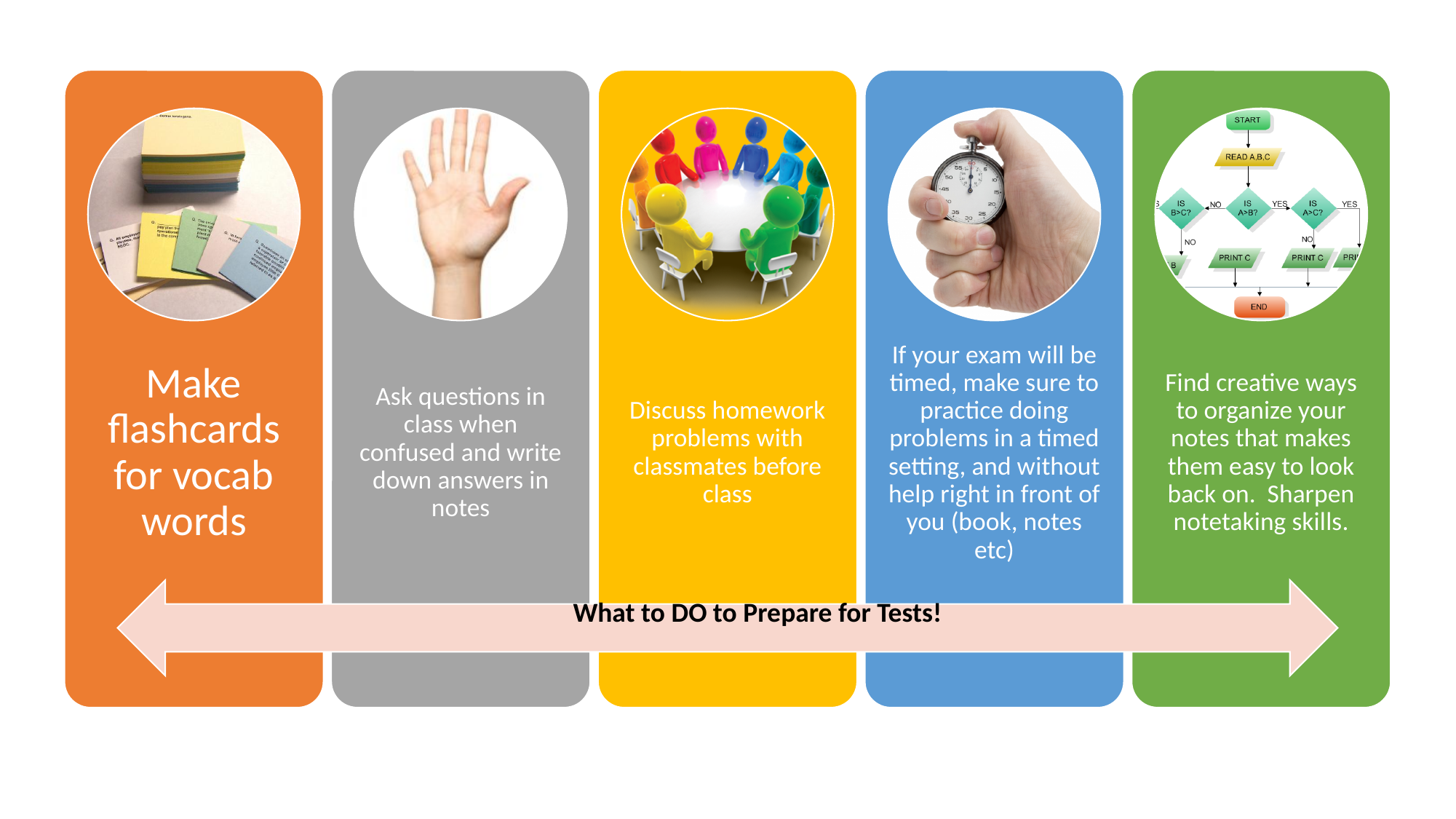

Make flashcards for vocab words
Ask questions in class when confused and write down answers in notes
Discuss homework problems with classmates before class
If your exam will be timed, make sure to practice doing problems in a timed setting, and without help right in front of you (book, notes etc)
Find creative ways to organize your notes that makes them easy to look back on.  Sharpen notetaking skills.
What to DO to Prepare for Tests!